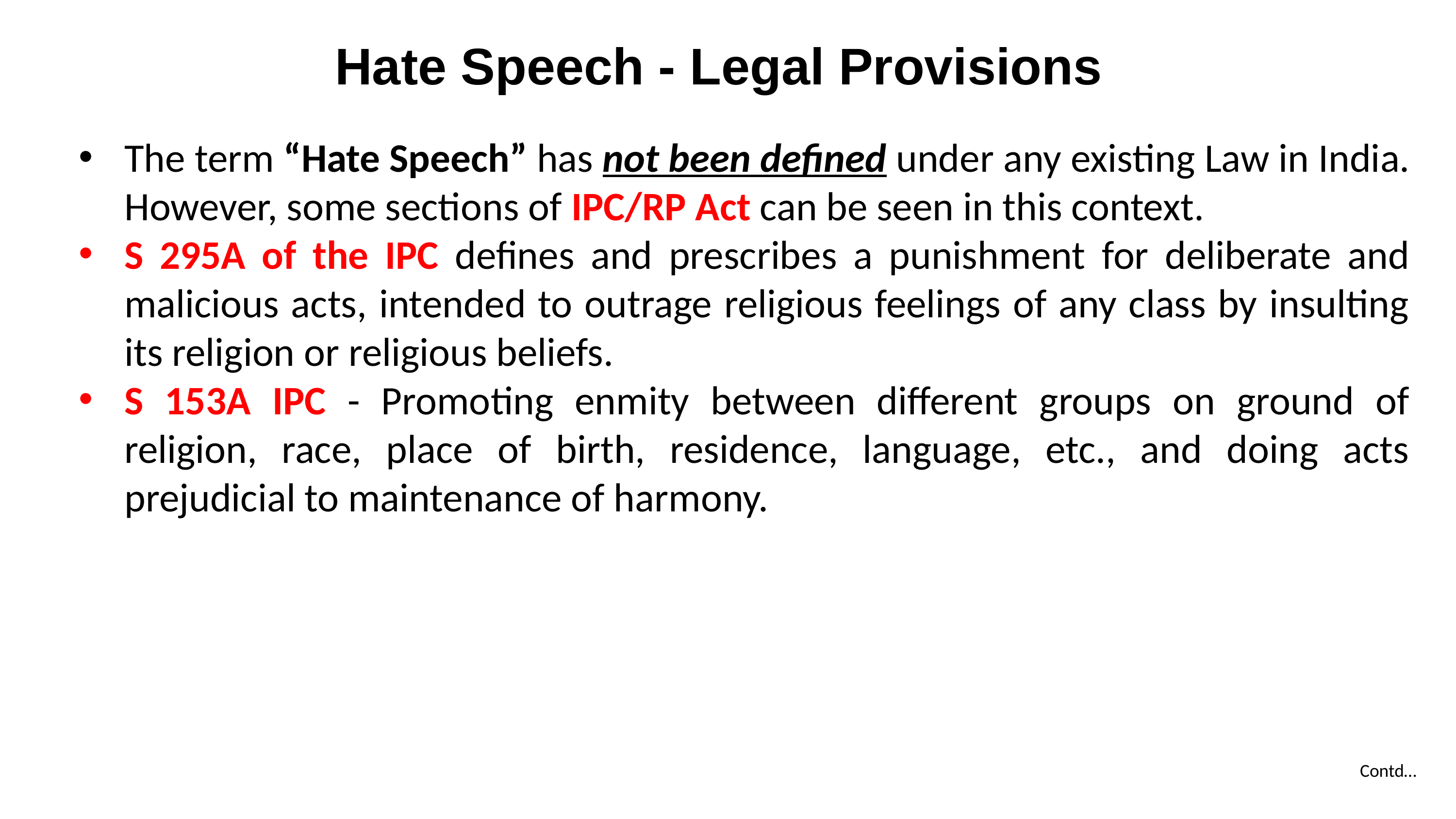

# Hate Speech - Legal Provisions
The term “Hate Speech” has not been defined under any existing Law in India. However, some sections of IPC/RP Act can be seen in this context.
S 295A of the IPC defines and prescribes a punishment for deliberate and malicious acts, intended to outrage religious feelings of any class by insulting its religion or religious beliefs.
S 153A IPC - Promoting enmity between different groups on ground of religion, race, place of birth, residence, language, etc., and doing acts prejudicial to maintenance of harmony.

Contd…